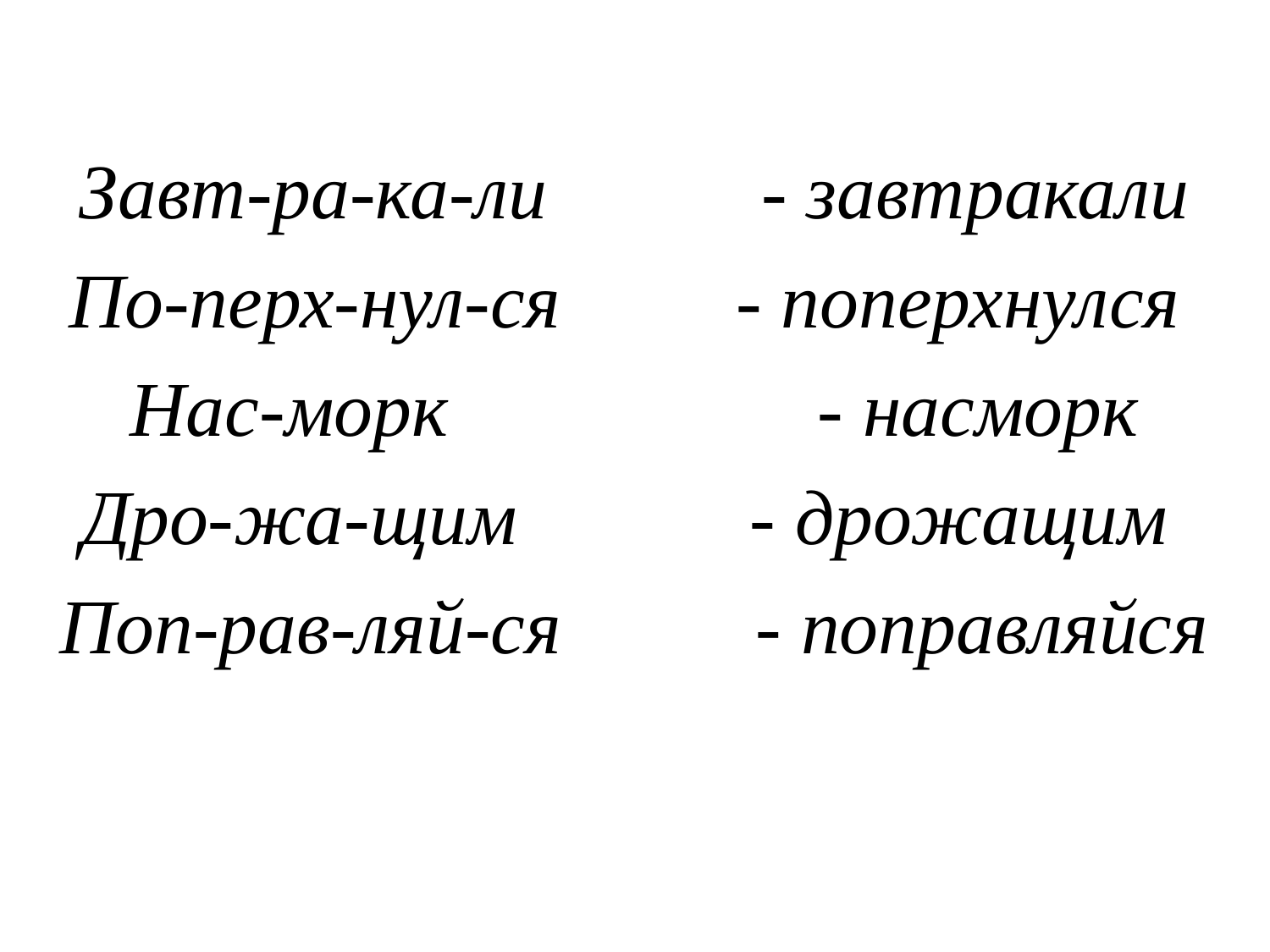

Завт-ра-ка-ли           - завтракали
По-перх-нул-ся         - поперхнулся
Нас-морк                   - насморк
Дро-жа-щим            - дрожащим
Поп-рав-ляй-ся          - поправляйся